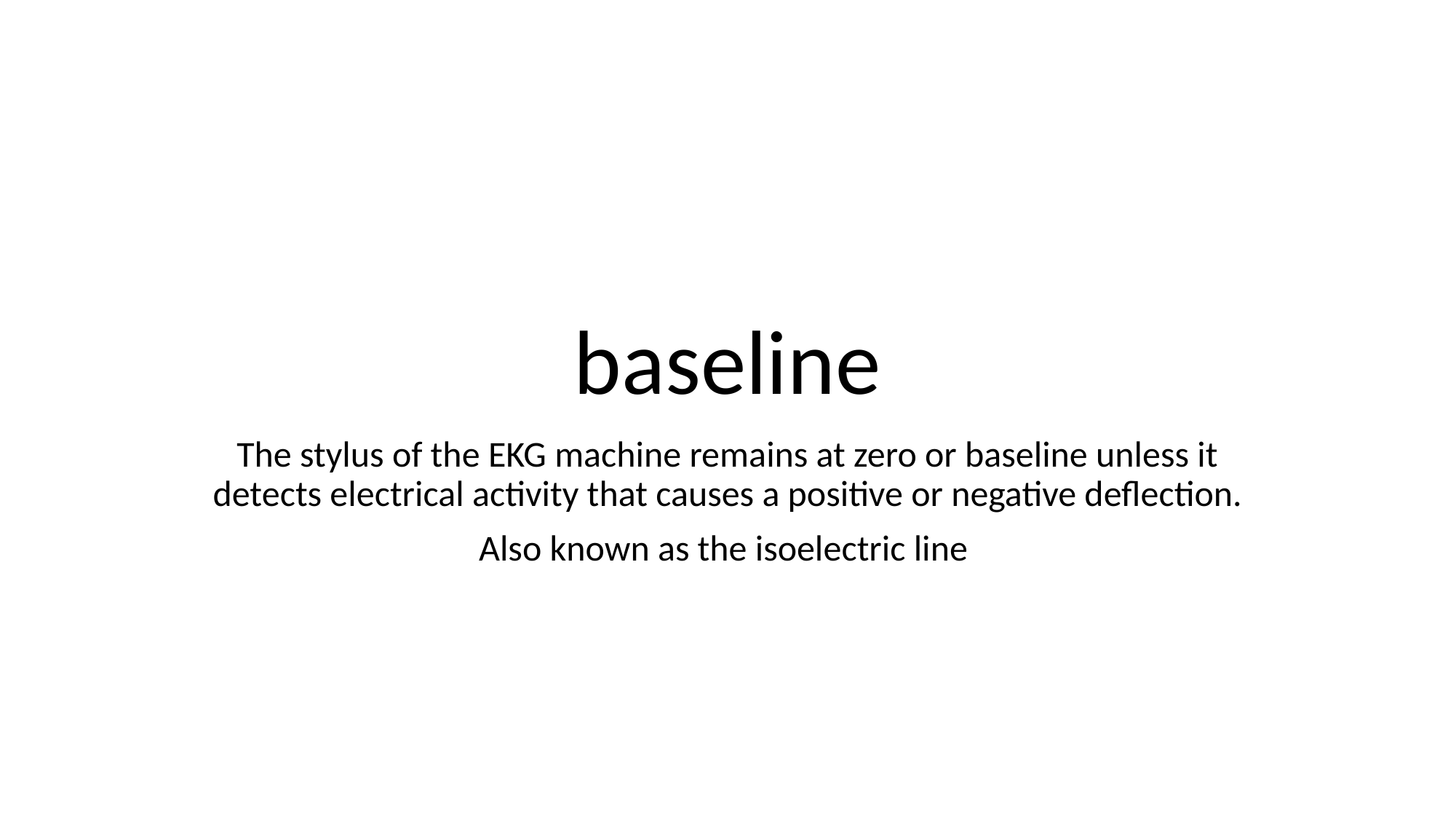

# baseline
The stylus of the EKG machine remains at zero or baseline unless it detects electrical activity that causes a positive or negative deflection.
Also known as the isoelectric line